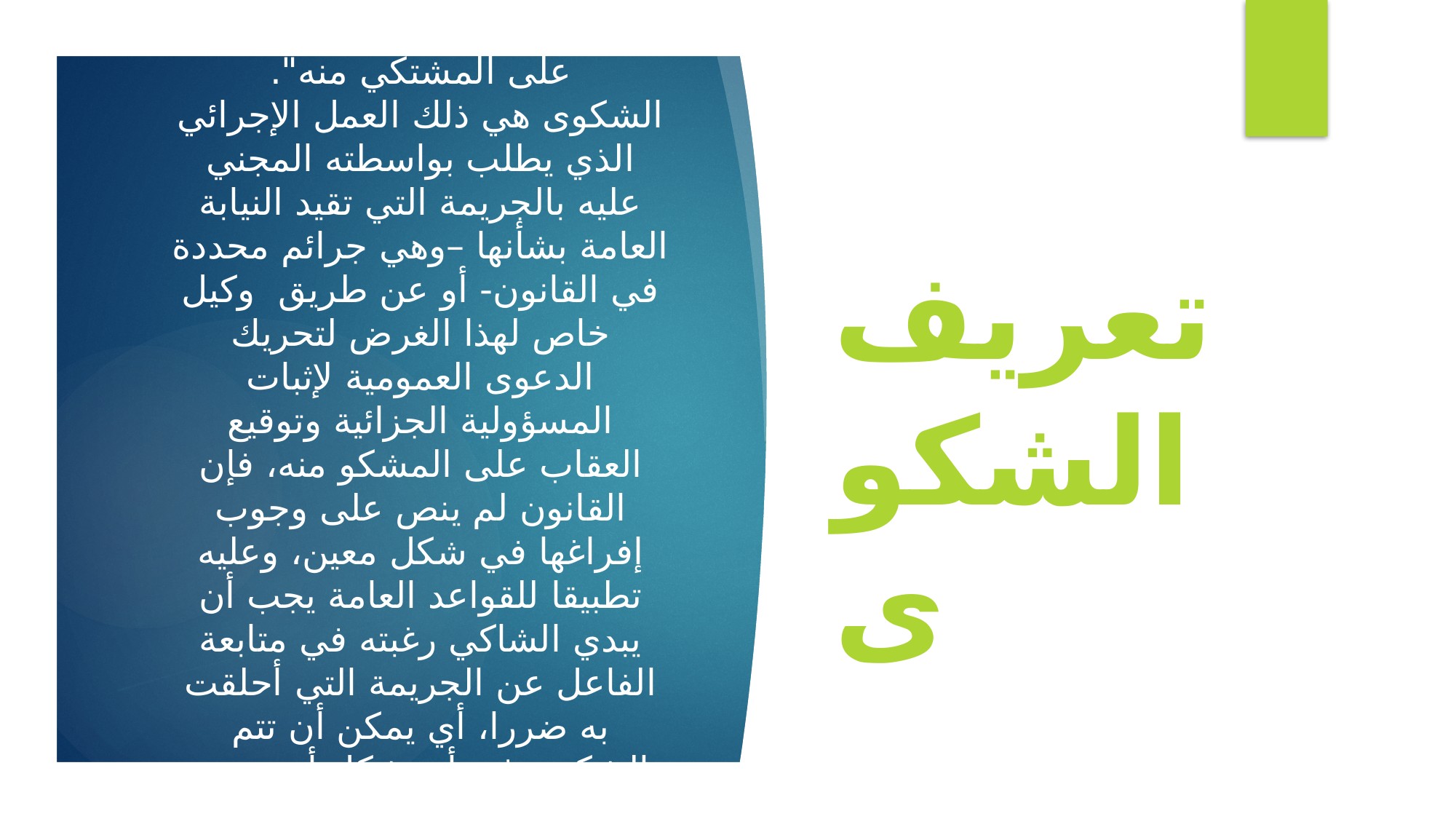

# عرفها الفقه بأنها : "إجراء يباشر من شخص معين هو المجني عليه وفي جرائم محددة، يعبر فيها عن إرادته الصريحة برفع القيد الذي يحد من حرية النيابة العامة في تحريك الدعوى الجنائية لإثبات المسؤولية الجنائية وتوقيع العقوبة على المشتكي منه". الشكوى هي ذلك العمل الإجرائي الذي يطلب بواسطته المجني عليه بالجريمة التي تقيد النيابة العامة بشأنها –وهي جرائم محددة في القانون- أو عن طريق  وكيل خاص لهذا الغرض لتحريك الدعوى العمومية لإثبات المسؤولية الجزائية وتوقيع العقاب على المشكو منه، فإن القانون لم ينص على وجوب إفراغها في شكل معين، وعليه تطبيقا للقواعد العامة يجب أن يبدي الشاكي رغبته في متابعة الفاعل عن الجريمة التي أحلقت به ضررا، أي يمكن أن تتم الشكوى في أي شكل أو صورة تعبر عن رغبة المجني عليه في المتابعة عن الجريمة المشمولة بالقيد، وبالتالي يستوي أن تكون الشكوى مكتوبة أو شفاهه يدلي بها المجني عليه أو وكيله الخاص أمام أي جهة عمومية مختصة -
تعريف الشكوى